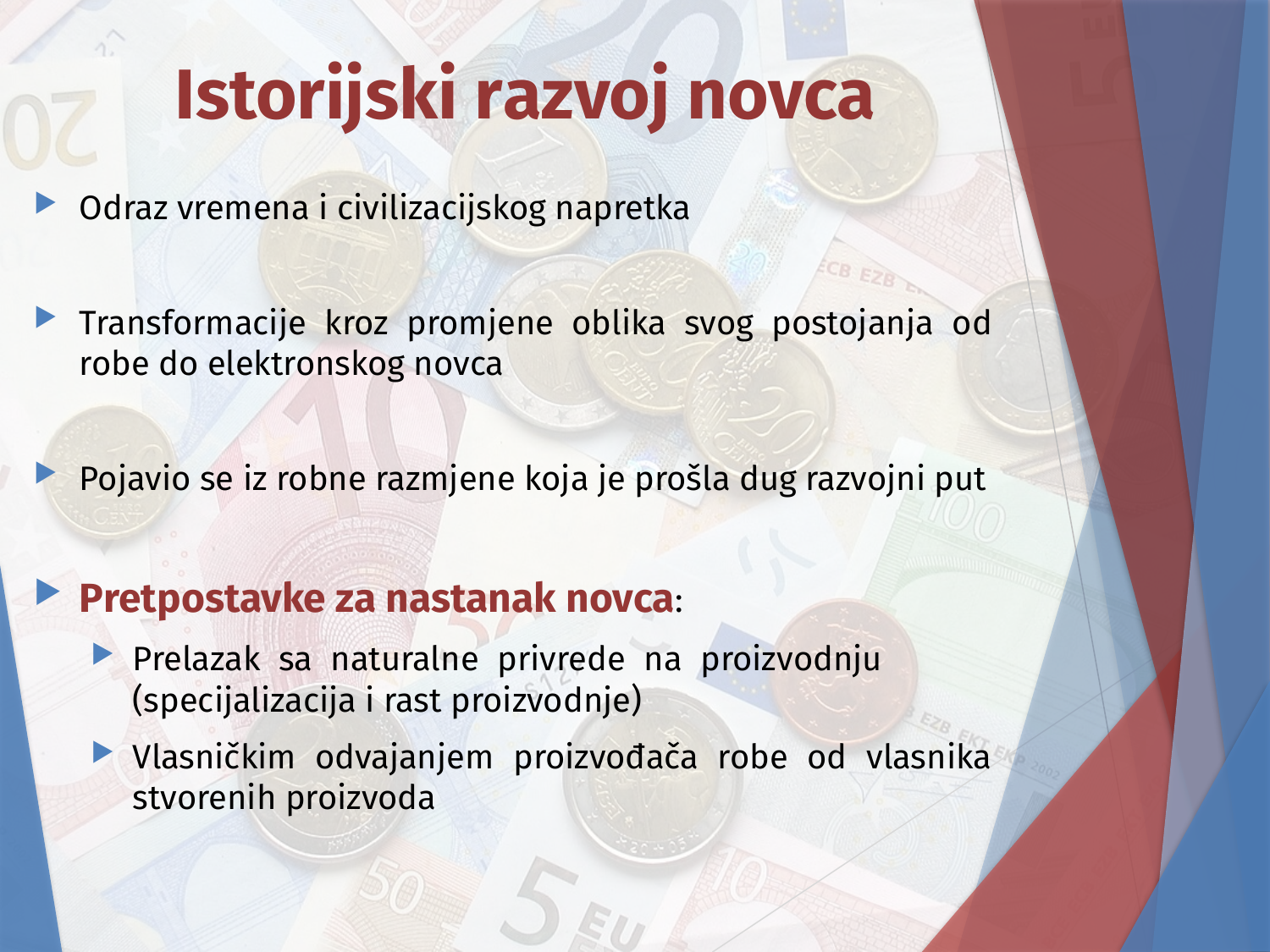

# Istorijski razvoj novca
Odraz vremena i civilizacijskog napretka

Transformacije kroz promjene oblika svog postojanja od robe do elektronskog novca

Pojavio se iz robne razmjene koja je prošla dug razvojni put

Pretpostavke za nastanak novca:
Prelazak sa naturalne privrede na proizvodnju       (specijalizacija i rast proizvodnje)
Vlasničkim odvajanjem proizvođača robe od vlasnika stvorenih proizvoda